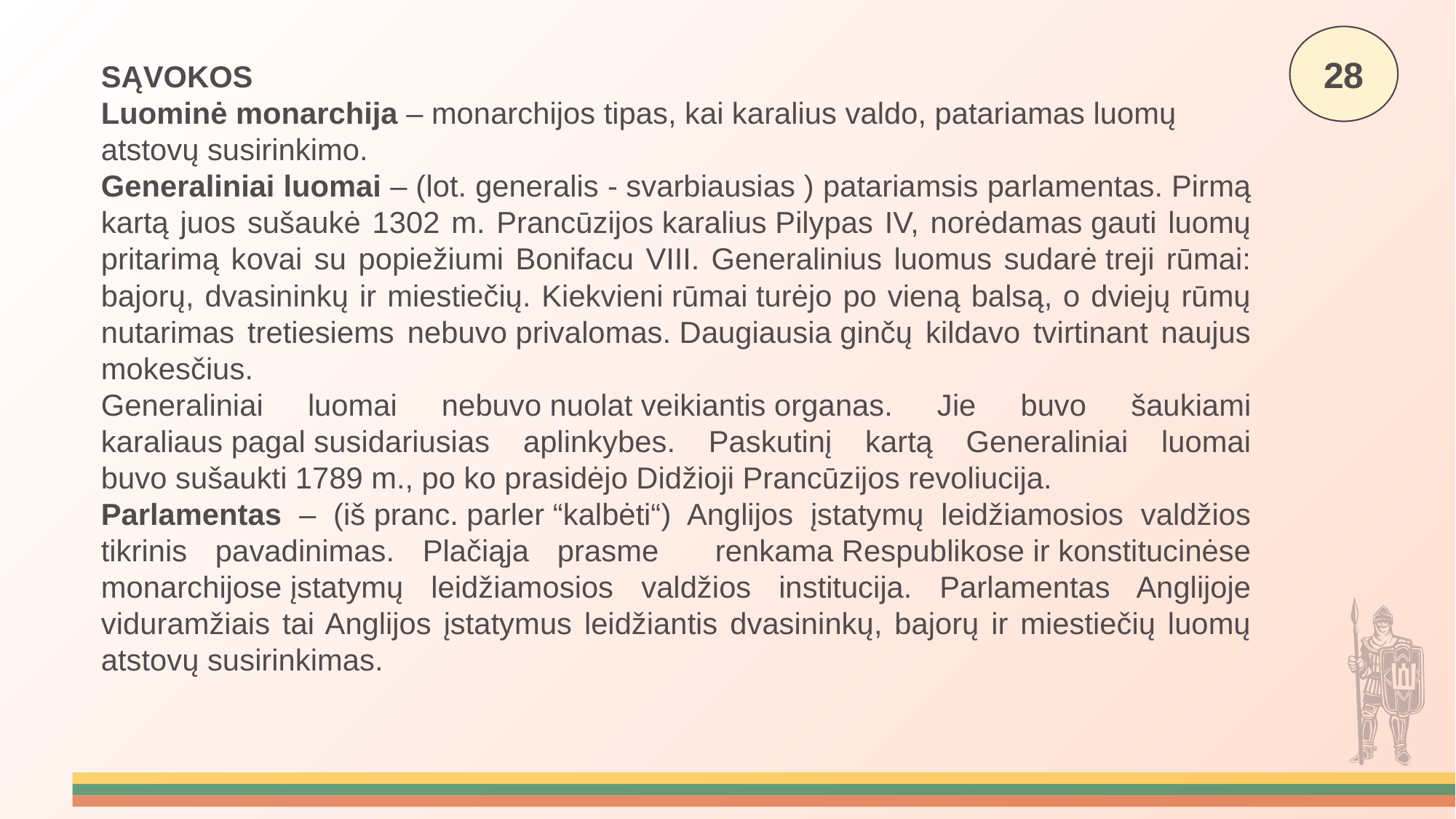

28
SĄVOKOS
Luominė monarchija – monarchijos tipas, kai karalius valdo, patariamas luomų atstovų susirinkimo.
Generaliniai luomai – (lot. generalis - svarbiausias ) patariamsis parlamentas. Pirmą kartą juos sušaukė 1302 m. Prancūzijos karalius Pilypas IV, norėdamas gauti luomų pritarimą kovai su popiežiumi Bonifacu VIII. Generalinius luomus sudarė treji rūmai: bajorų, dvasininkų ir miestiečių. Kiekvieni rūmai turėjo po vieną balsą, o dviejų rūmų nutarimas tretiesiems nebuvo privalomas. Daugiausia ginčų kildavo tvirtinant naujus mokesčius.
Generaliniai luomai nebuvo nuolat veikiantis organas. Jie buvo šaukiami karaliaus pagal susidariusias aplinkybes. Paskutinį kartą Generaliniai luomai buvo sušaukti 1789 m., po ko prasidėjo Didžioji Prancūzijos revoliucija.
Parlamentas – (iš pranc. parler “kalbėti“) Anglijos įstatymų leidžiamosios valdžios tikrinis pavadinimas. Plačiąja prasme  renkama Respublikose ir konstitucinėse monarchijose įstatymų leidžiamosios valdžios institucija. Parlamentas Anglijoje viduramžiais tai Anglijos įstatymus leidžiantis dvasininkų, bajorų ir miestiečių luomų atstovų susirinkimas.